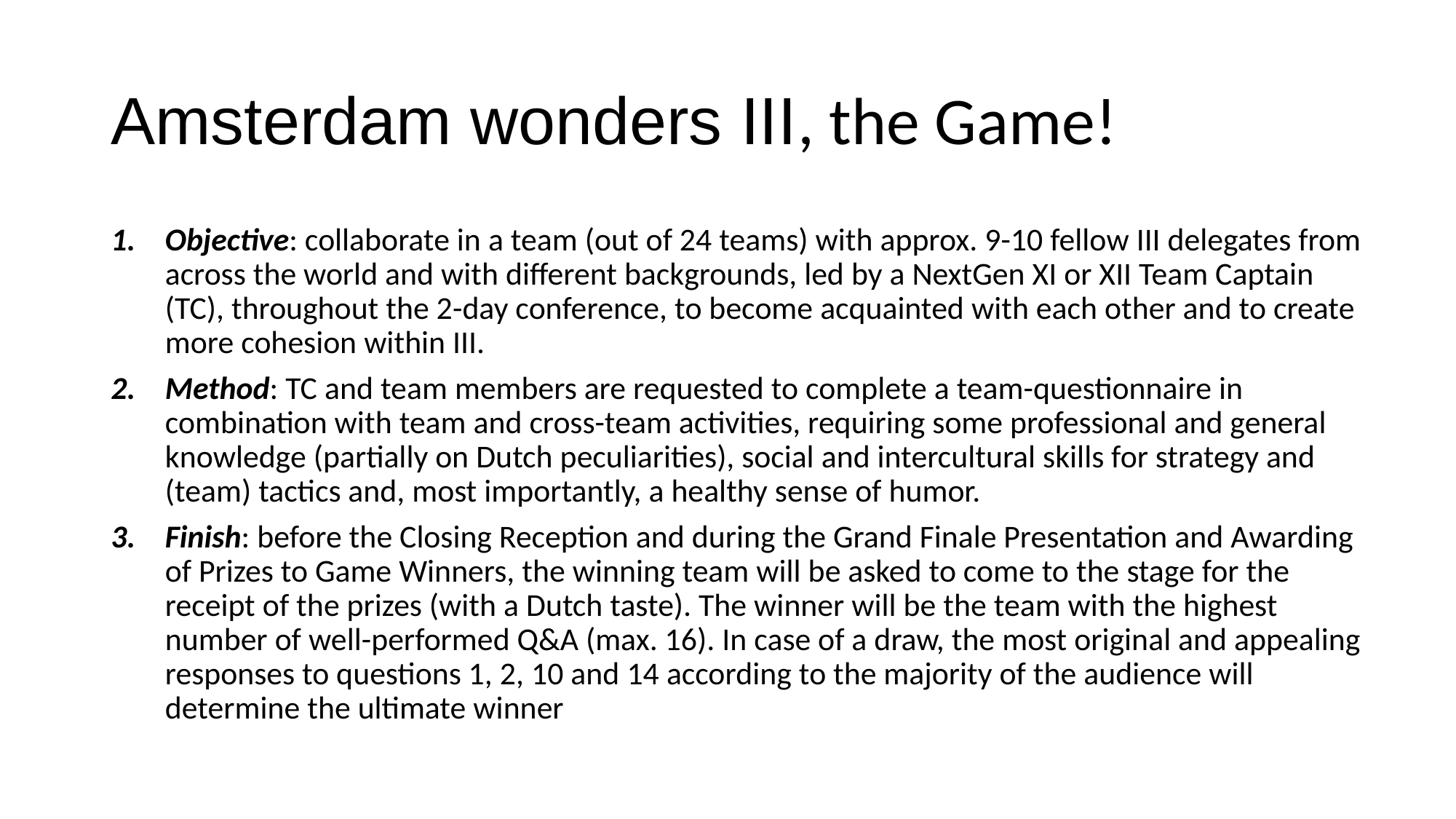

# Amsterdam wonders III, the Game!
Objective: collaborate in a team (out of 24 teams) with approx. 9-10 fellow III delegates from across the world and with different backgrounds, led by a NextGen XI or XII Team Captain (TC), throughout the 2-day conference, to become acquainted with each other and to create more cohesion within III.
Method: TC and team members are requested to complete a team-questionnaire in combination with team and cross-team activities, requiring some professional and general knowledge (partially on Dutch peculiarities), social and intercultural skills for strategy and (team) tactics and, most importantly, a healthy sense of humor.
Finish: before the Closing Reception and during the Grand Finale Presentation and Awarding of Prizes to Game Winners, the winning team will be asked to come to the stage for the receipt of the prizes (with a Dutch taste). The winner will be the team with the highest number of well-performed Q&A (max. 16). In case of a draw, the most original and appealing responses to questions 1, 2, 10 and 14 according to the majority of the audience will determine the ultimate winner